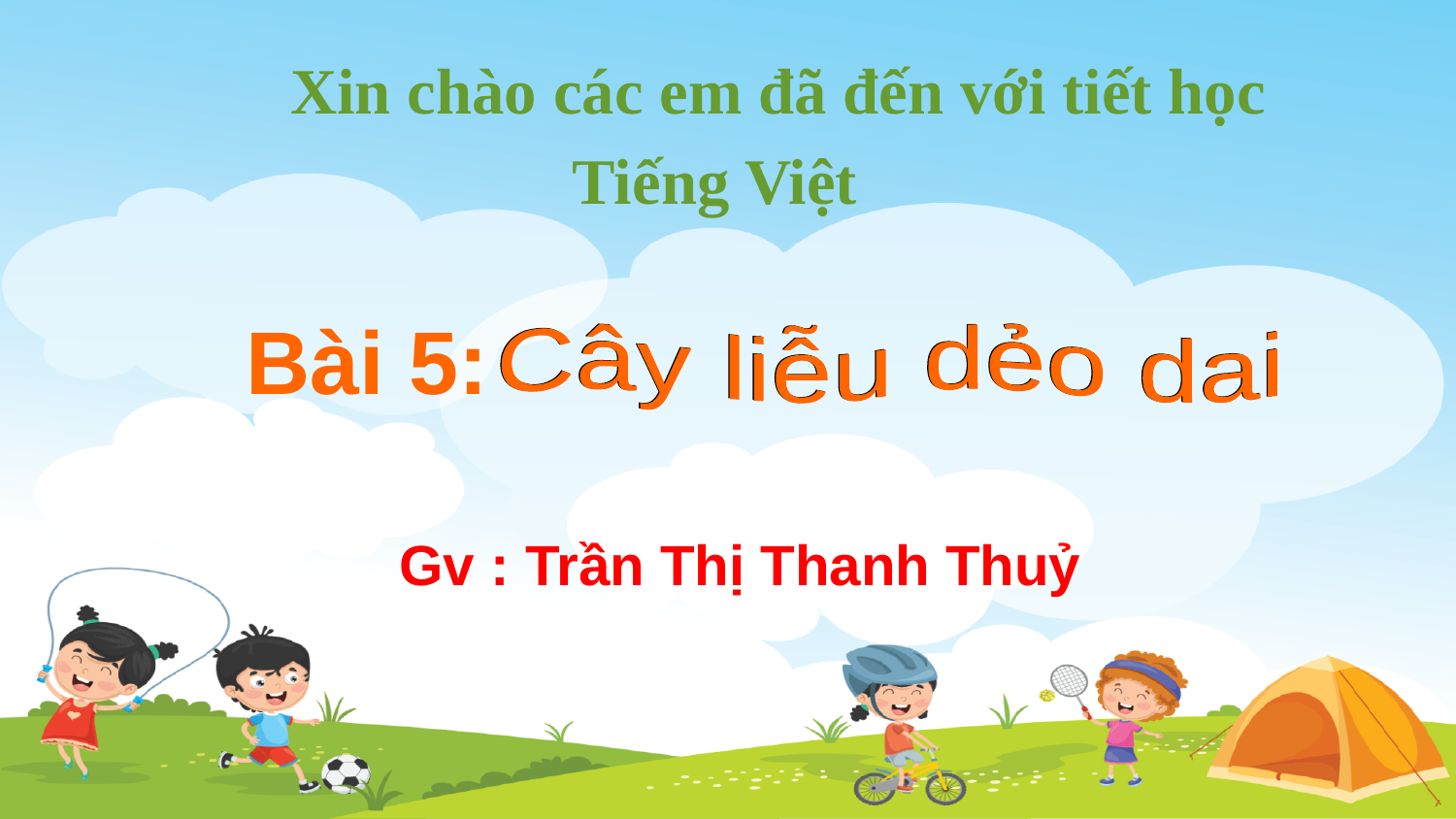

Xin chào các em đã đến với tiết học
Tiếng Việt
Bài 5:
Cây liễu dẻo dai
Cây liễu dẻo dai
Cây liễu dẻo dai
Gv : Trần Thị Thanh Thuỷ